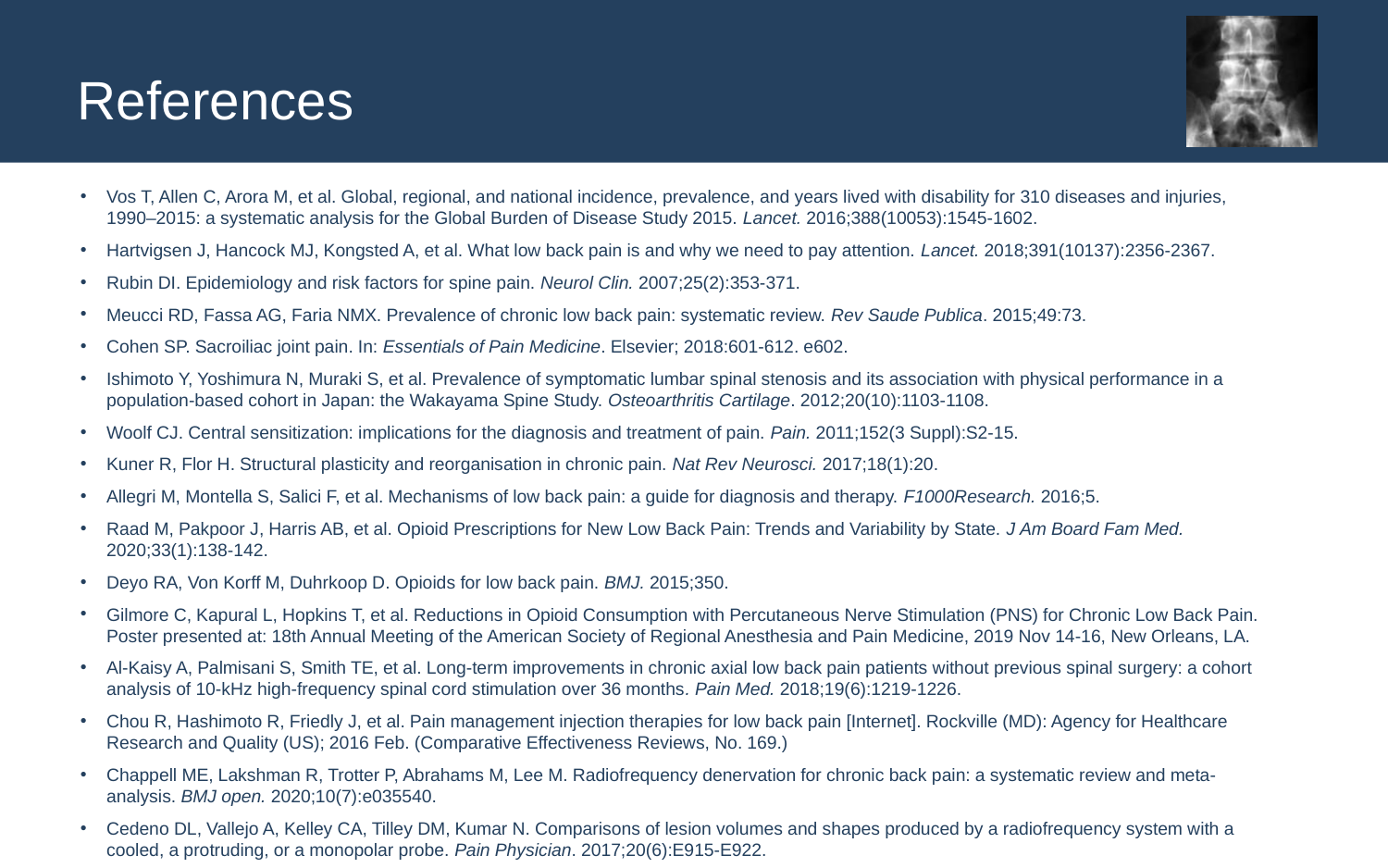

# References
Vos T, Allen C, Arora M, et al. Global, regional, and national incidence, prevalence, and years lived with disability for 310 diseases and injuries, 1990–2015: a systematic analysis for the Global Burden of Disease Study 2015. Lancet. 2016;388(10053):1545-1602.
Hartvigsen J, Hancock MJ, Kongsted A, et al. What low back pain is and why we need to pay attention. Lancet. 2018;391(10137):2356-2367.
Rubin DI. Epidemiology and risk factors for spine pain. Neurol Clin. 2007;25(2):353-371.
Meucci RD, Fassa AG, Faria NMX. Prevalence of chronic low back pain: systematic review. Rev Saude Publica. 2015;49:73.
Cohen SP. Sacroiliac joint pain. In: Essentials of Pain Medicine. Elsevier; 2018:601-612. e602.
Ishimoto Y, Yoshimura N, Muraki S, et al. Prevalence of symptomatic lumbar spinal stenosis and its association with physical performance in a population-based cohort in Japan: the Wakayama Spine Study. Osteoarthritis Cartilage. 2012;20(10):1103-1108.
Woolf CJ. Central sensitization: implications for the diagnosis and treatment of pain. Pain. 2011;152(3 Suppl):S2-15.
Kuner R, Flor H. Structural plasticity and reorganisation in chronic pain. Nat Rev Neurosci. 2017;18(1):20.
Allegri M, Montella S, Salici F, et al. Mechanisms of low back pain: a guide for diagnosis and therapy. F1000Research. 2016;5.
Raad M, Pakpoor J, Harris AB, et al. Opioid Prescriptions for New Low Back Pain: Trends and Variability by State. J Am Board Fam Med. 2020;33(1):138-142.
Deyo RA, Von Korff M, Duhrkoop D. Opioids for low back pain. BMJ. 2015;350.
Gilmore C, Kapural L, Hopkins T, et al. Reductions in Opioid Consumption with Percutaneous Nerve Stimulation (PNS) for Chronic Low Back Pain. Poster presented at: 18th Annual Meeting of the American Society of Regional Anesthesia and Pain Medicine, 2019 Nov 14-16, New Orleans, LA.
Al-Kaisy A, Palmisani S, Smith TE, et al. Long-term improvements in chronic axial low back pain patients without previous spinal surgery: a cohort analysis of 10-kHz high-frequency spinal cord stimulation over 36 months. Pain Med. 2018;19(6):1219-1226.
Chou R, Hashimoto R, Friedly J, et al. Pain management injection therapies for low back pain [Internet]. Rockville (MD): Agency for Healthcare Research and Quality (US); 2016 Feb. (Comparative Effectiveness Reviews, No. 169.)
Chappell ME, Lakshman R, Trotter P, Abrahams M, Lee M. Radiofrequency denervation for chronic back pain: a systematic review and meta-analysis. BMJ open. 2020;10(7):e035540.
Cedeno DL, Vallejo A, Kelley CA, Tilley DM, Kumar N. Comparisons of lesion volumes and shapes produced by a radiofrequency system with a cooled, a protruding, or a monopolar probe. Pain Physician. 2017;20(6):E915-E922.